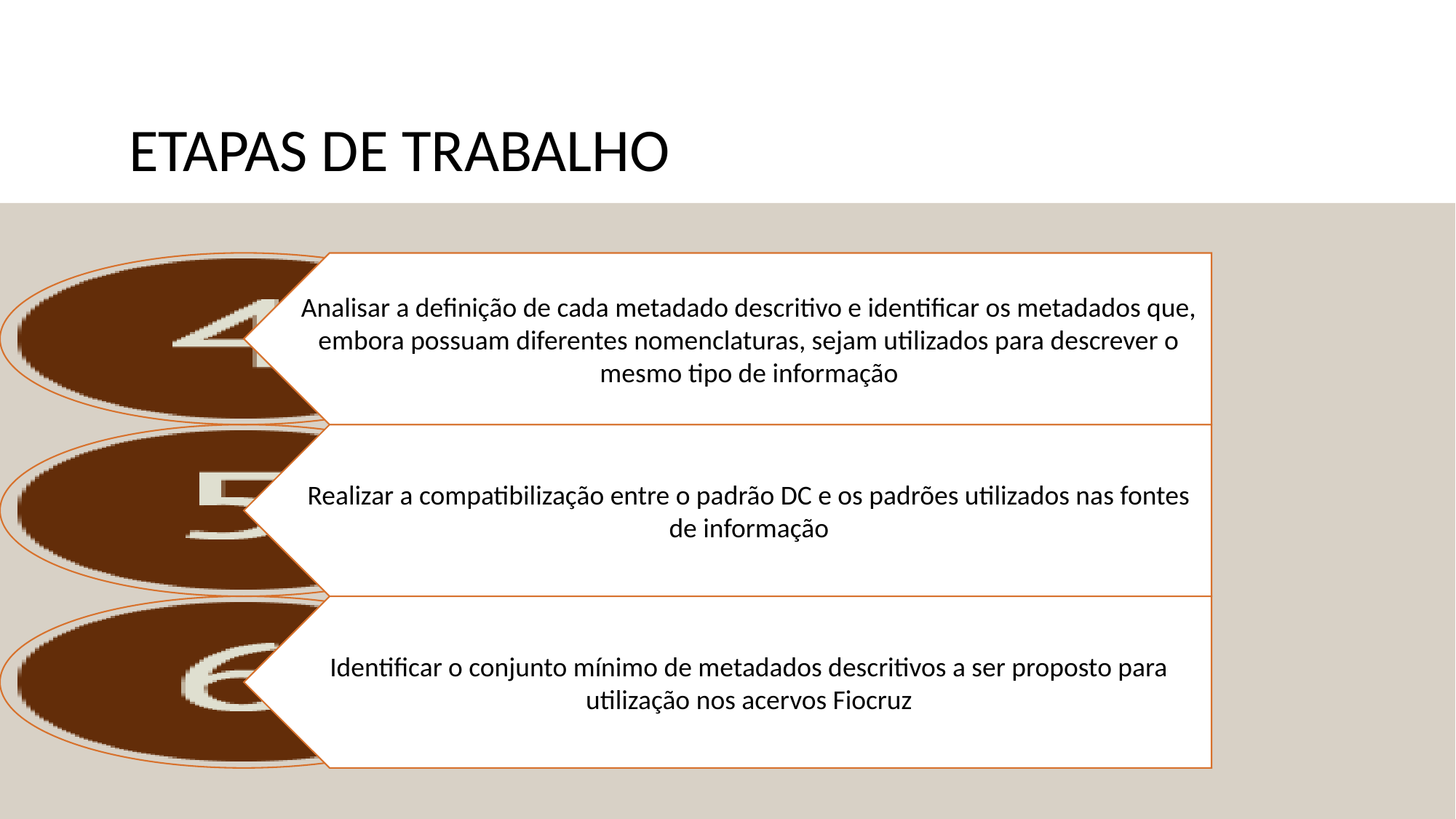

ETAPAS DE TRABALHO

Analisar a definição de cada metadado descritivo e identificar os metadados que, embora possuam diferentes nomenclaturas, sejam utilizados para descrever o mesmo tipo de informação
Realizar a compatibilização entre o padrão DC e os padrões utilizados nas fontes de informação
Identificar o conjunto mínimo de metadados descritivos a ser proposto para utilização nos acervos Fiocruz